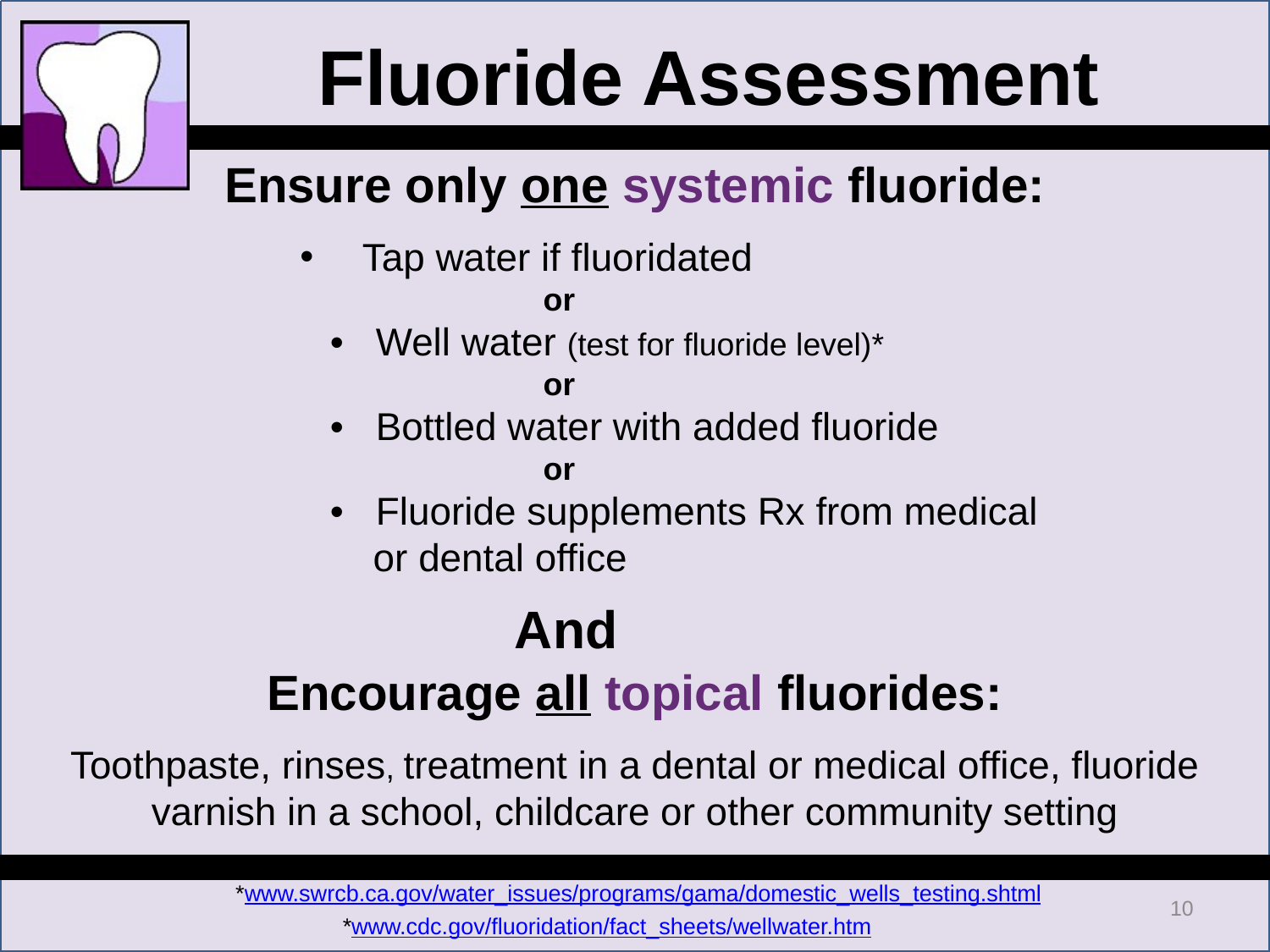

# Fluoride Assessment
Ensure only one systemic fluoride:

   Tap water if fluoridated
                        or
•   Well water (test for fluoride level)*
                        or
•   Bottled water with added fluoride
                        or
•   Fluoride supplements Rx from medical
    or dental office

And
Encourage all topical fluorides:

Toothpaste, rinses, treatment in a dental or medical office, fluoride varnish in a school, childcare or other community setting

 *www.swrcb.ca.gov/water_issues/programs/gama/domestic_wells_testing.shtml
                                                    *www.cdc.gov/fluoridation/fact_sheets/wellwater.htm

10